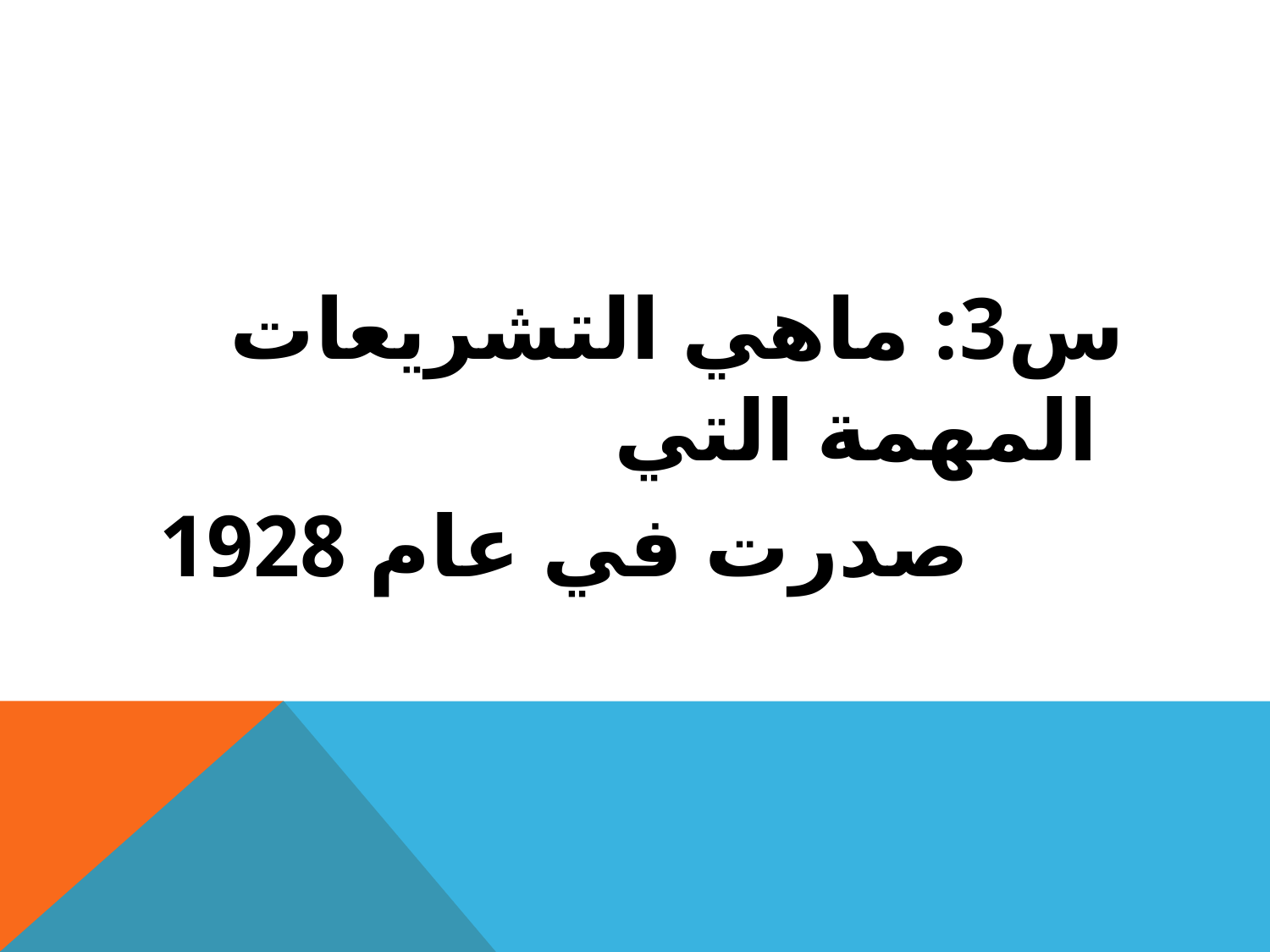

س3: ماهي التشريعات المهمة التي
        صدرت في عام 1928